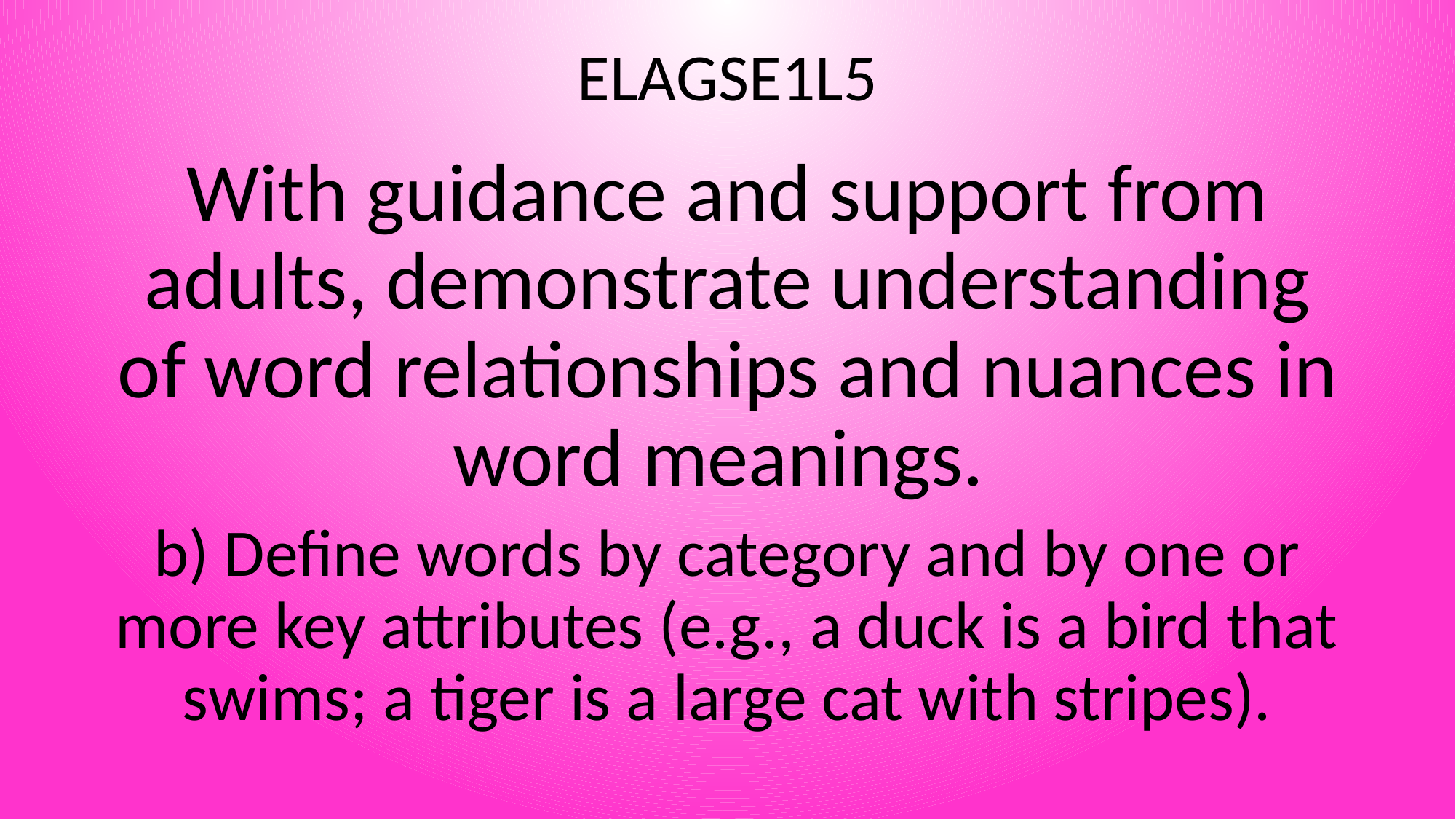

# ELAGSE1L5
With guidance and support from adults, demonstrate understanding of word relationships and nuances in word meanings.
b) Define words by category and by one or more key attributes (e.g., a duck is a bird that swims; a tiger is a large cat with stripes).